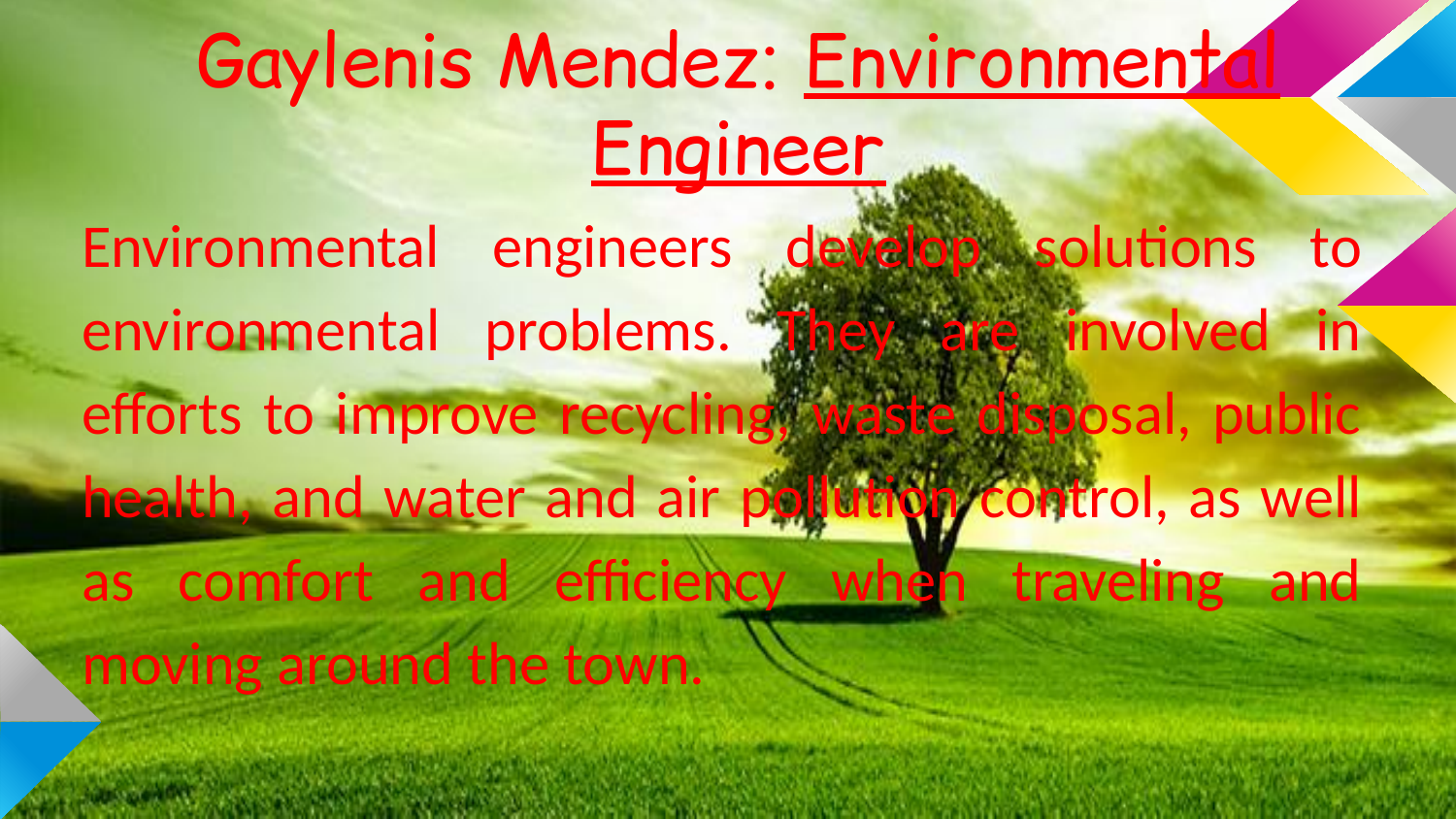

# Gaylenis Mendez: Environmental Engineer
Environmental engineers develop solutions to environmental problems. They are involved in efforts to improve recycling, waste disposal, public health, and water and air pollution control, as well as comfort and efficiency when traveling and moving around the town.